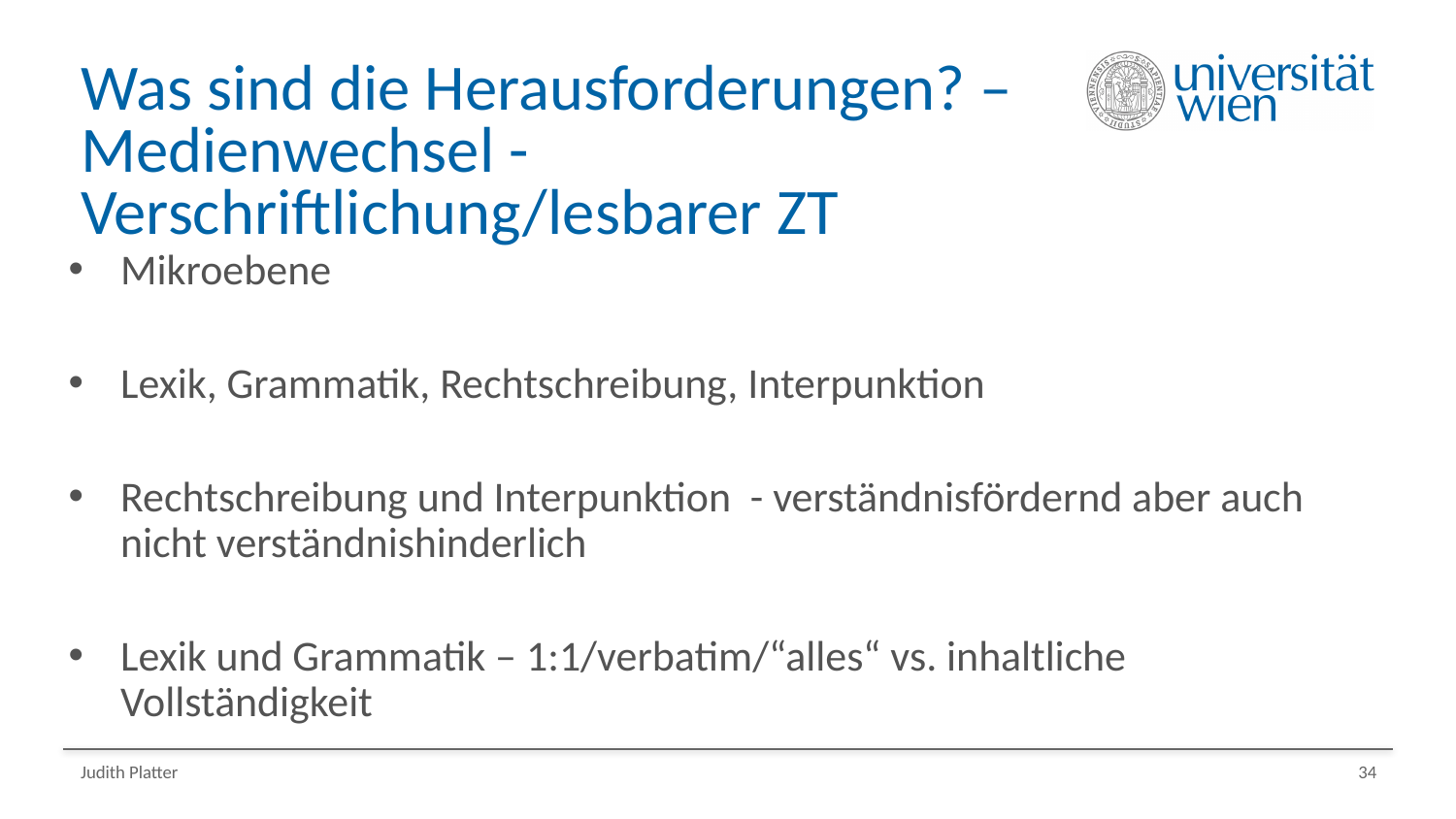

# Was sind die Herausforderungen? – Medienwechsel - Verschriftlichung/lesbarer ZT
Mikroebene

Lexik, Grammatik, Rechtschreibung, Interpunktion

Rechtschreibung und Interpunktion  - verständnisfördernd aber auch nicht verständnishinderlich

Lexik und Grammatik – 1:1/verbatim/“alles“ vs. inhaltliche Vollständigkeit

Judith Platter
34